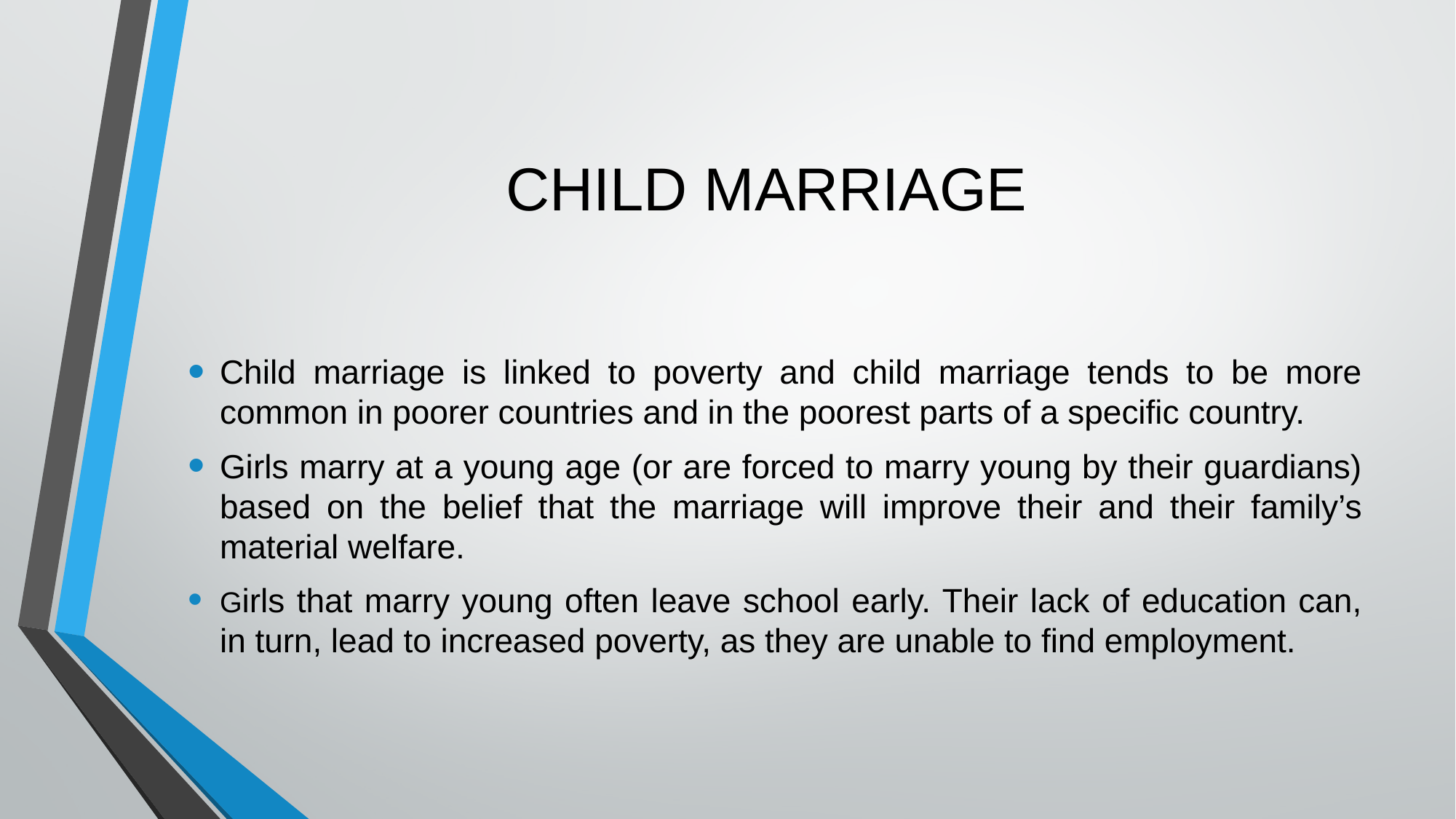

# CHILD MARRIAGE
Child marriage is linked to poverty and child marriage tends to be more common in poorer countries and in the poorest parts of a specific country.
Girls marry at a young age (or are forced to marry young by their guardians) based on the belief that the marriage will improve their and their family’s material welfare.
Girls that marry young often leave school early. Their lack of education can, in turn, lead to increased poverty, as they are unable to find employment.